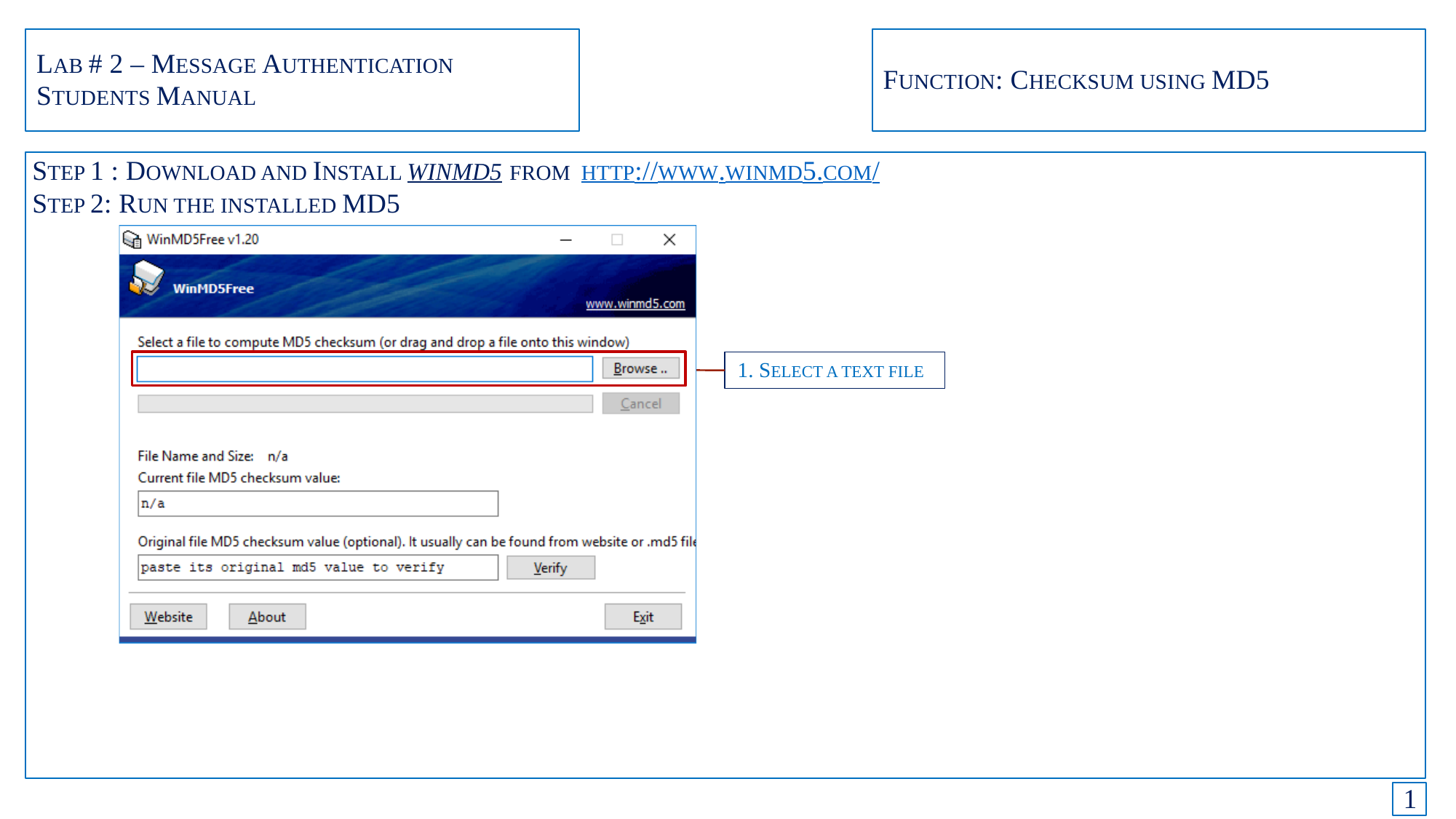

LAB # 2 – MESSAGE AUTHENTICATION
STUDENTS MANUAL

FUNCTION: CHECKSUM USING MD5

STEP 1 : DOWNLOAD AND INSTALL WINMD5 FROM  HTTP://WWW.WINMD5.COM/ STEP 2: RUN THE INSTALLED MD5
1. SELECT A TEXT FILE

1